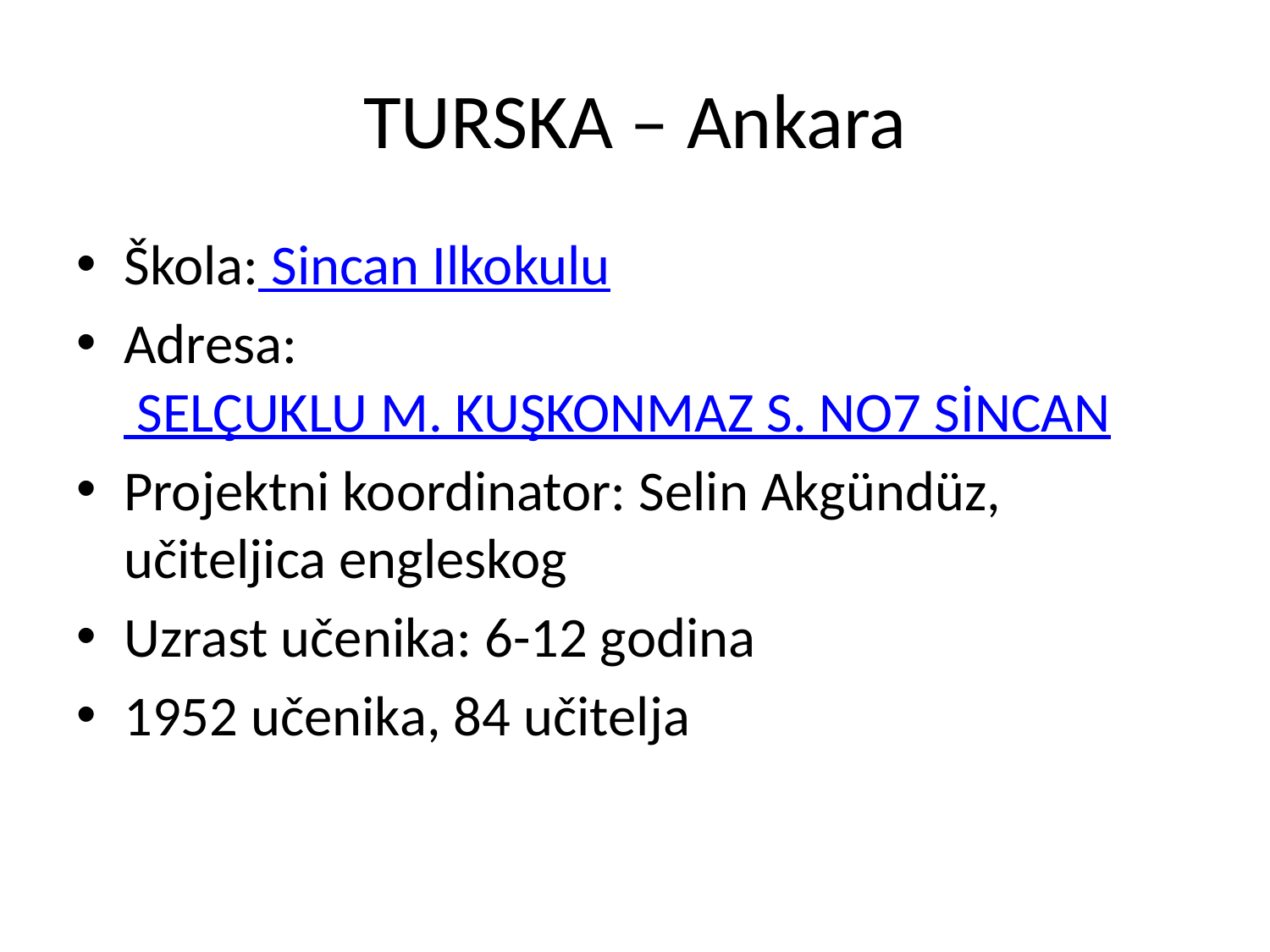

# TURSKA – Ankara
Škola: Sincan Ilkokulu
Adresa: SELÇUKLU M. KUŞKONMAZ S. NO7 SİNCAN
Projektni koordinator: Selin Akgündüz, učiteljica engleskog
Uzrast učenika: 6-12 godina
1952 učenika, 84 učitelja